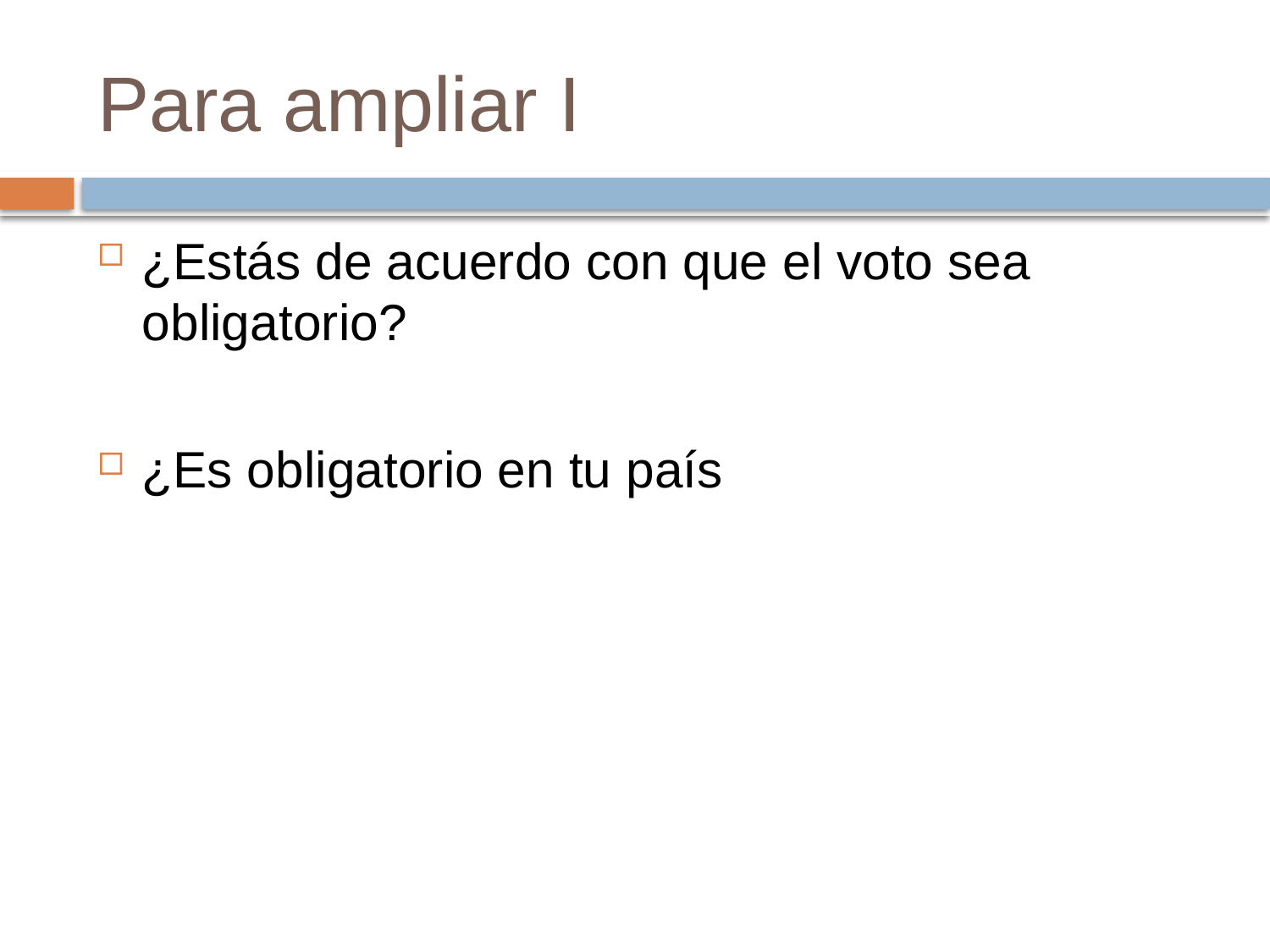

# Para ampliar I
¿Estás de acuerdo con que el voto sea obligatorio?

¿Es obligatorio en tu país